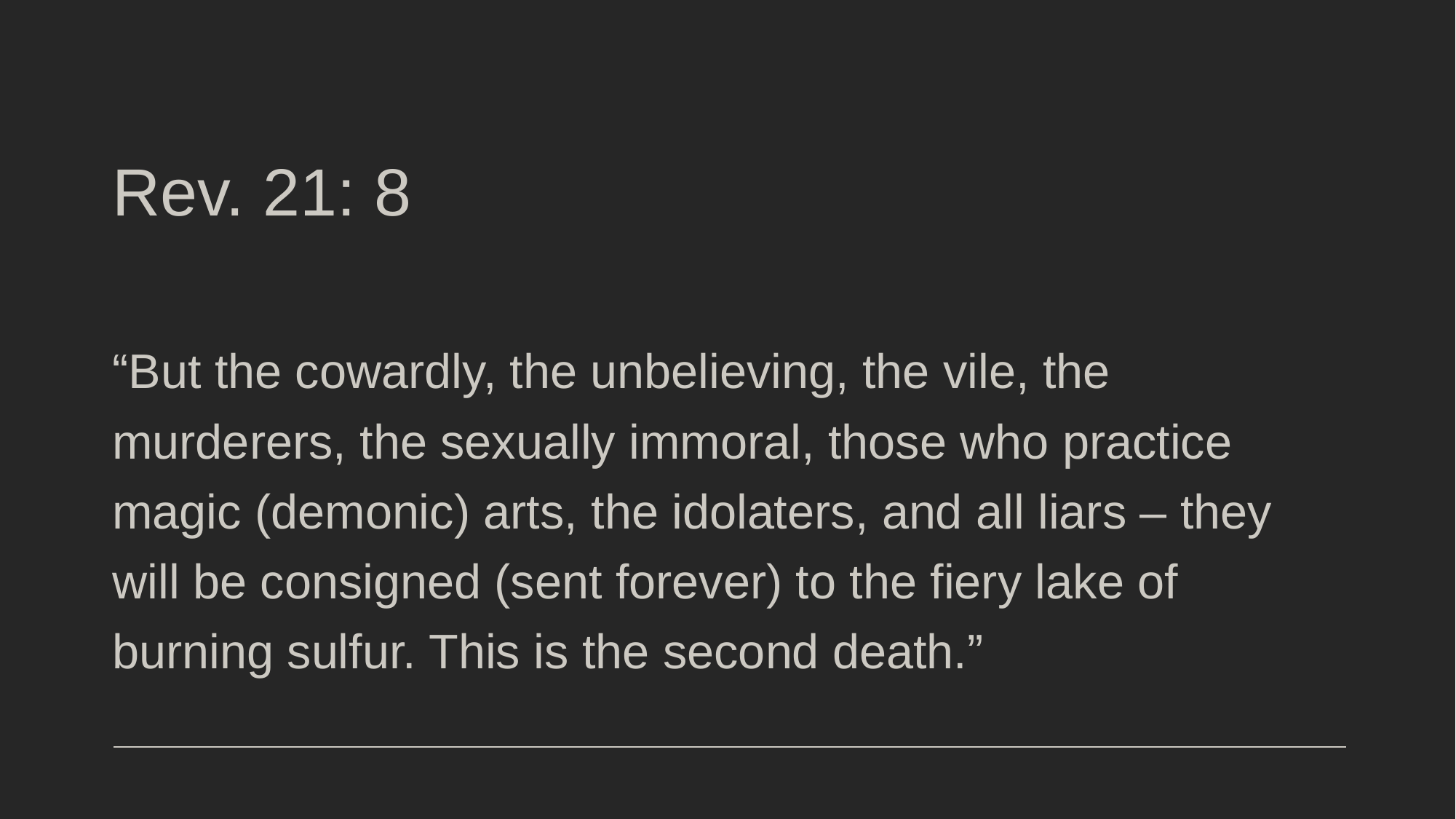

# Rev. 21: 8
“But the cowardly, the unbelieving, the vile, the murderers, the sexually immoral, those who practice magic (demonic) arts, the idolaters, and all liars – they will be consigned (sent forever) to the fiery lake of burning sulfur. This is the second death.”